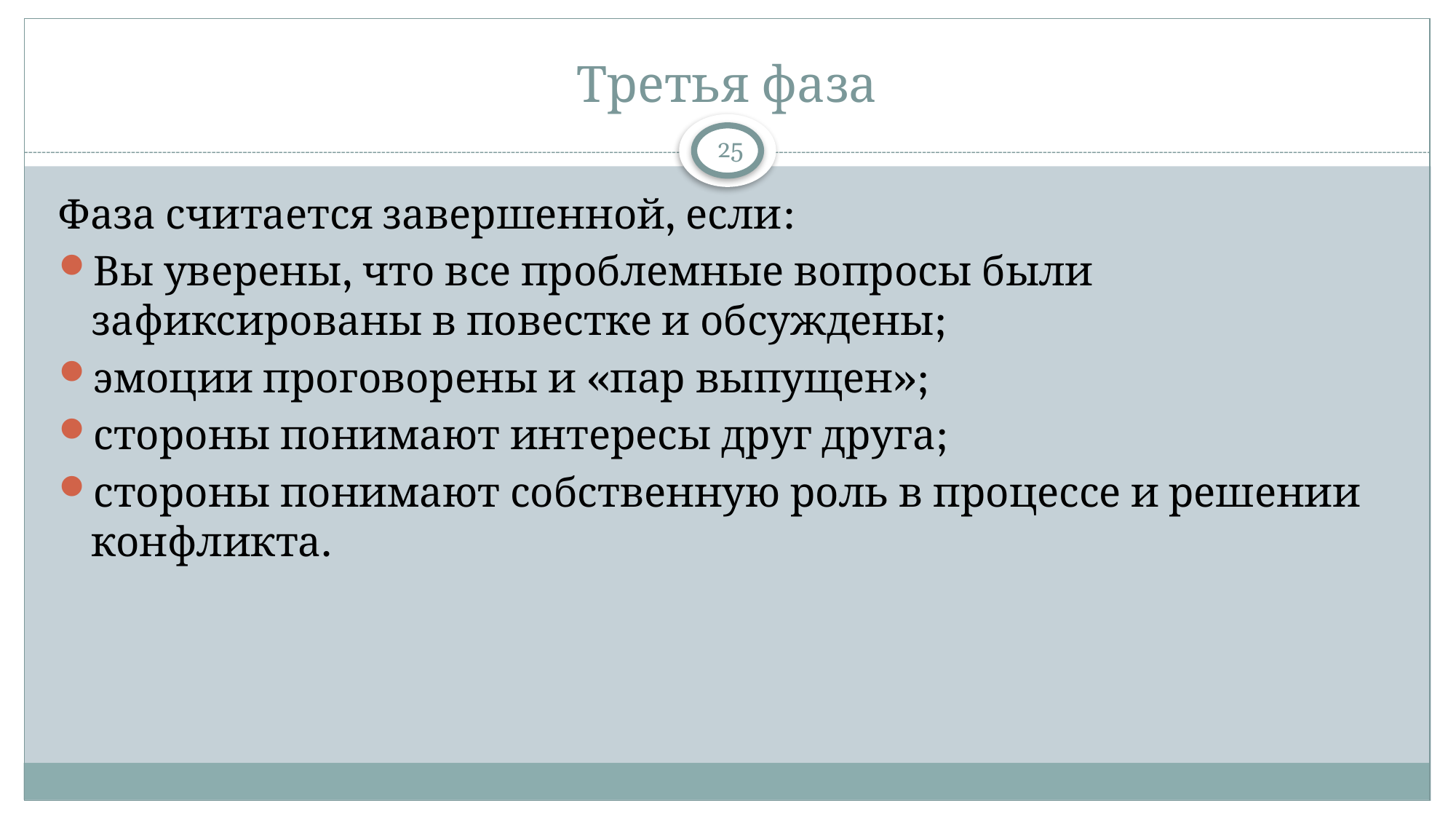

# Третья фаза
25
Фаза считается завершенной, если:
Вы уверены, что все проблемные вопросы были зафиксированы в повестке и обсуждены;
эмоции проговорены и «пар выпущен»;
стороны понимают интересы друг друга;
стороны понимают собственную роль в процессе и решении конфликта.